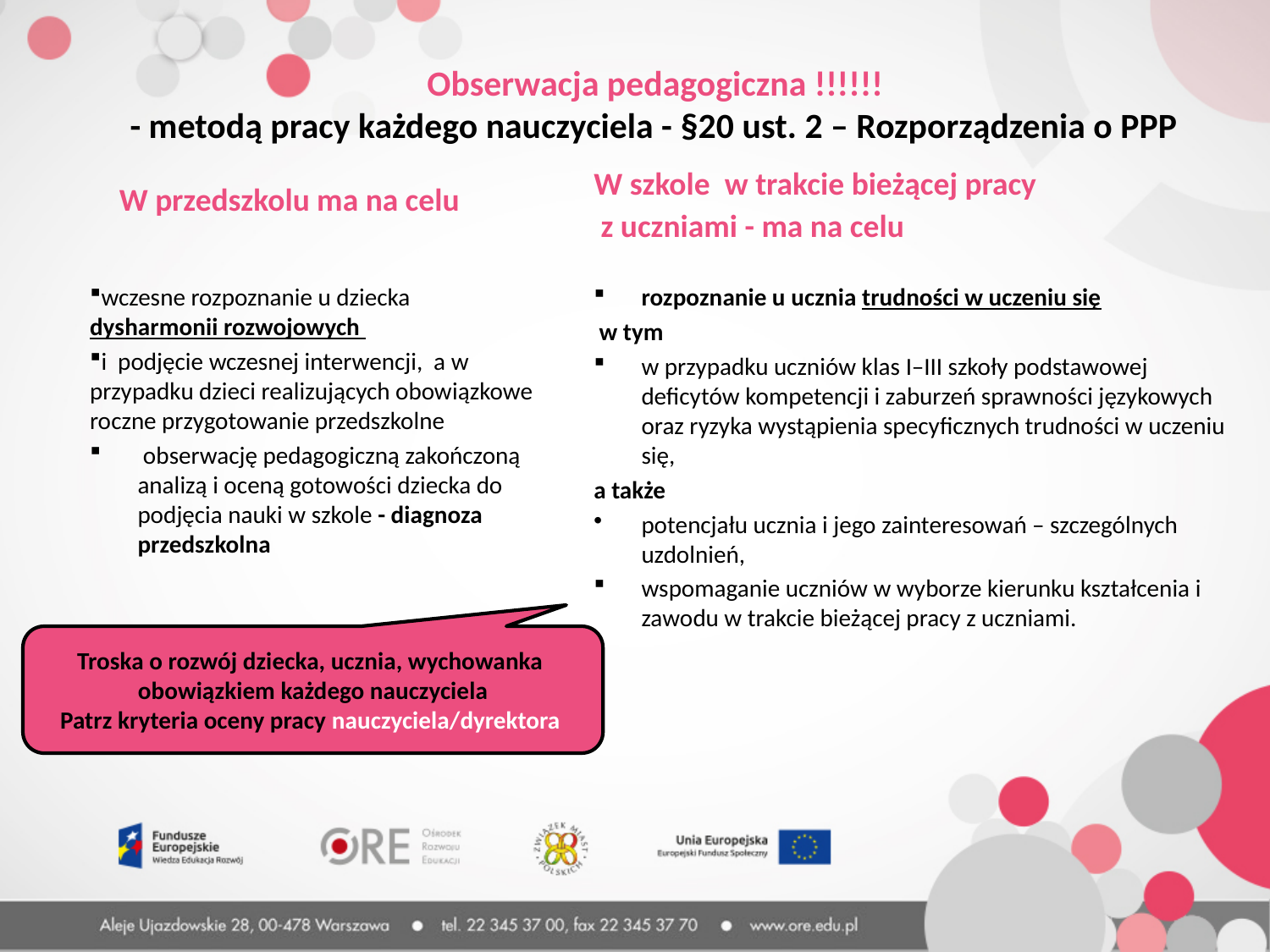

Obserwacja pedagogiczna !!!!!!
- metodą pracy każdego nauczyciela - §20 ust. 2 – Rozporządzenia o PPP

W szkole  w trakcie bieżącej pracy
 z uczniami - ma na celu
W przedszkolu ma na celu

wczesne rozpoznanie u dziecka    dysharmonii rozwojowych
i  podjęcie wczesnej interwencji,  a w przypadku dzieci realizujących obowiązkowe roczne przygotowanie przedszkolne
 obserwację pedagogiczną zakończoną analizą i oceną gotowości dziecka do podjęcia nauki w szkole - diagnoza przedszkolna
rozpoznanie u ucznia trudności w uczeniu się
 w tym
w przypadku uczniów klas I–III szkoły podstawowej deficytów kompetencji i zaburzeń sprawności językowych oraz ryzyka wystąpienia specyficznych trudności w uczeniu się,
a także
potencjału ucznia i jego zainteresowań – szczególnych uzdolnień,
wspomaganie uczniów w wyborze kierunku kształcenia i zawodu w trakcie bieżącej pracy z uczniami.

Troska o rozwój dziecka, ucznia, wychowanka  obowiązkiem każdego nauczyciela
Patrz kryteria oceny pracy nauczyciela/dyrektora